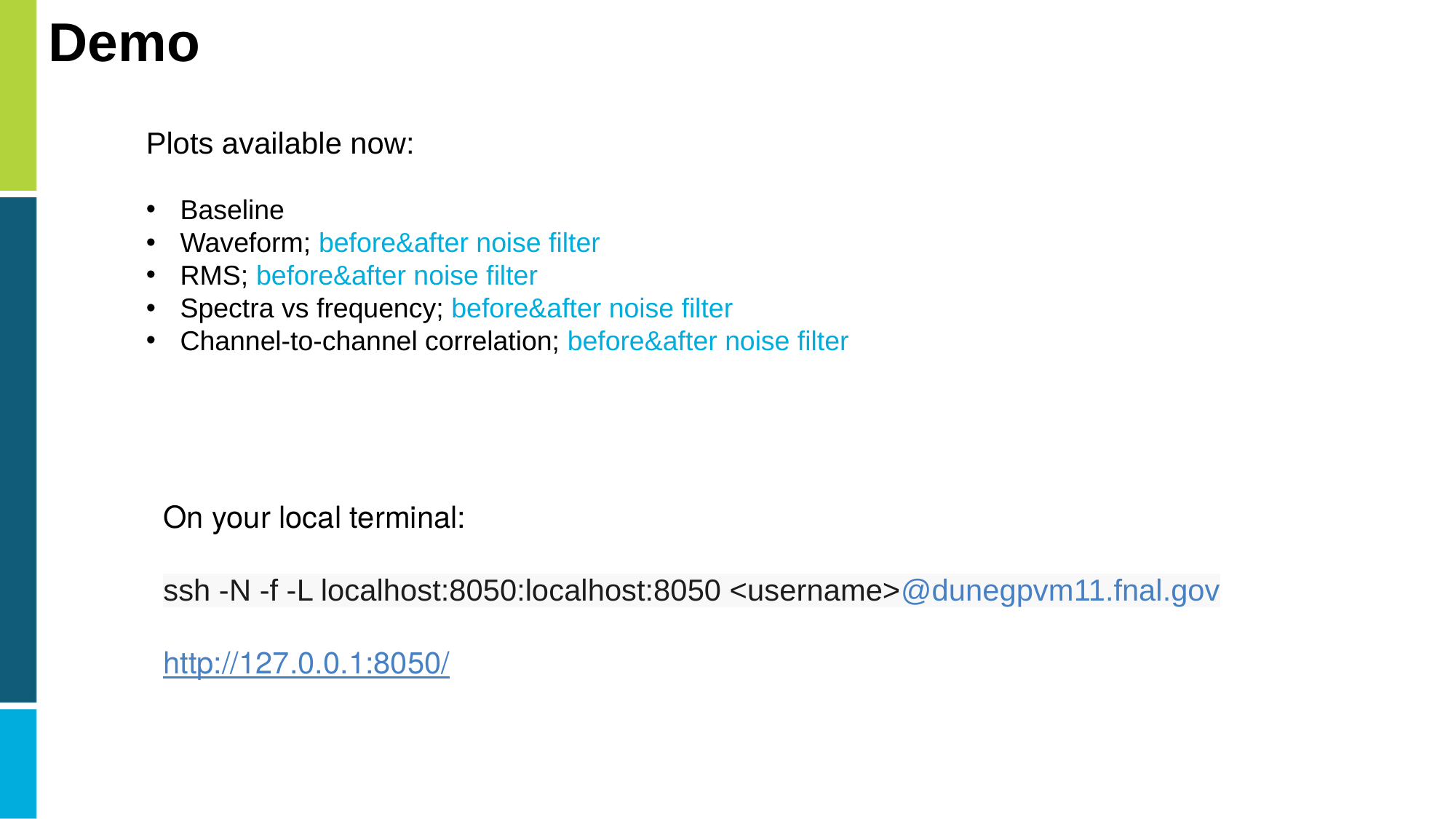

# Demo
Plots available now:

Baseline
Waveform; before&after noise filter
RMS; before&after noise filter
Spectra vs frequency; before&after noise filter
Channel-to-channel correlation; before&after noise filter
On your local terminal:

ssh -N -f -L localhost:8050:localhost:8050 <username>@dunegpvm11.fnal.gov

http://127.0.0.1:8050/